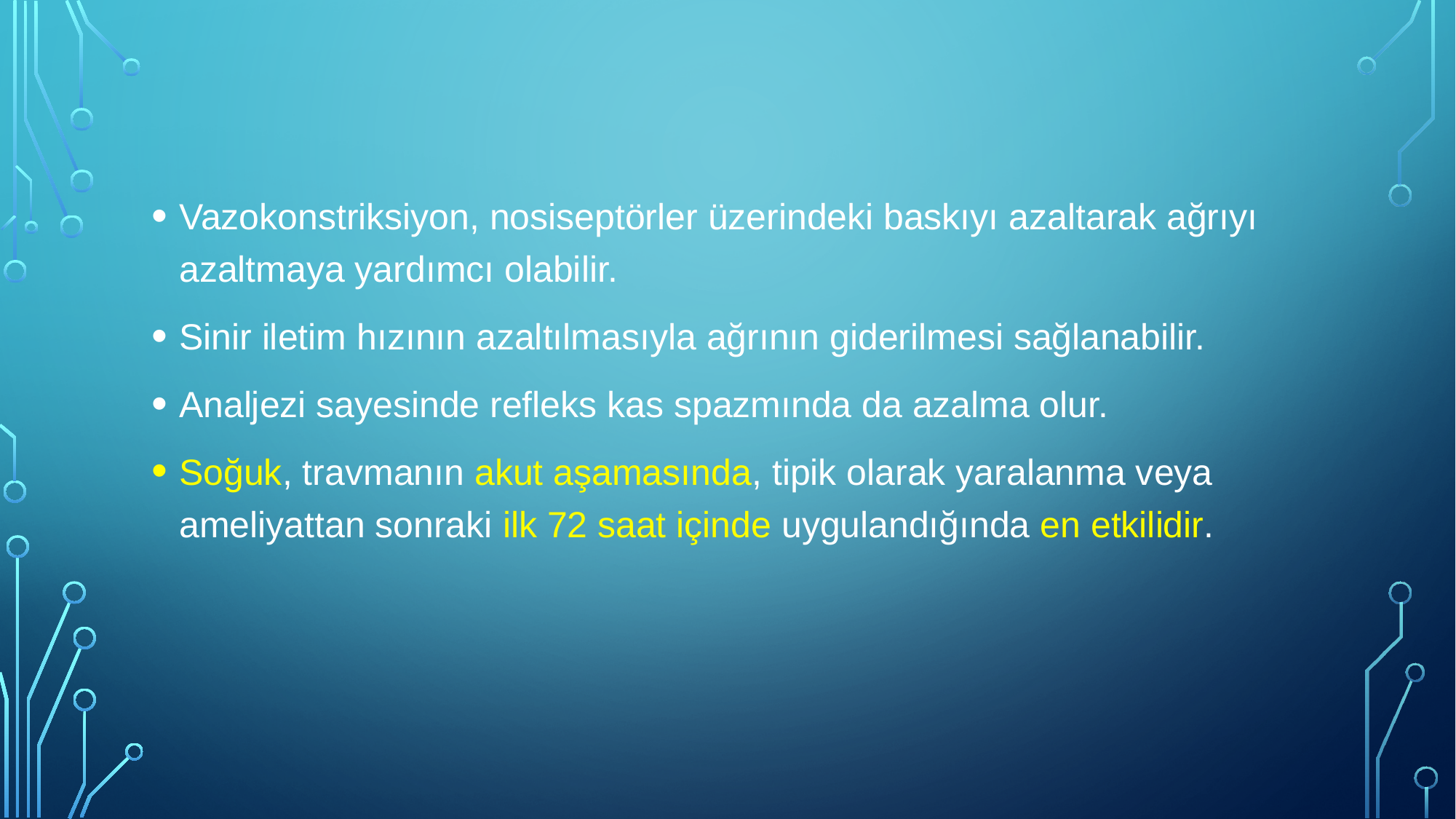

Vazokonstriksiyon, nosiseptörler üzerindeki baskıyı azaltarak ağrıyı azaltmaya yardımcı olabilir.
Sinir iletim hızının azaltılmasıyla ağrının giderilmesi sağlanabilir.
Analjezi sayesinde refleks kas spazmında da azalma olur.
Soğuk, travmanın akut aşamasında, tipik olarak yaralanma veya ameliyattan sonraki ilk 72 saat içinde uygulandığında en etkilidir.